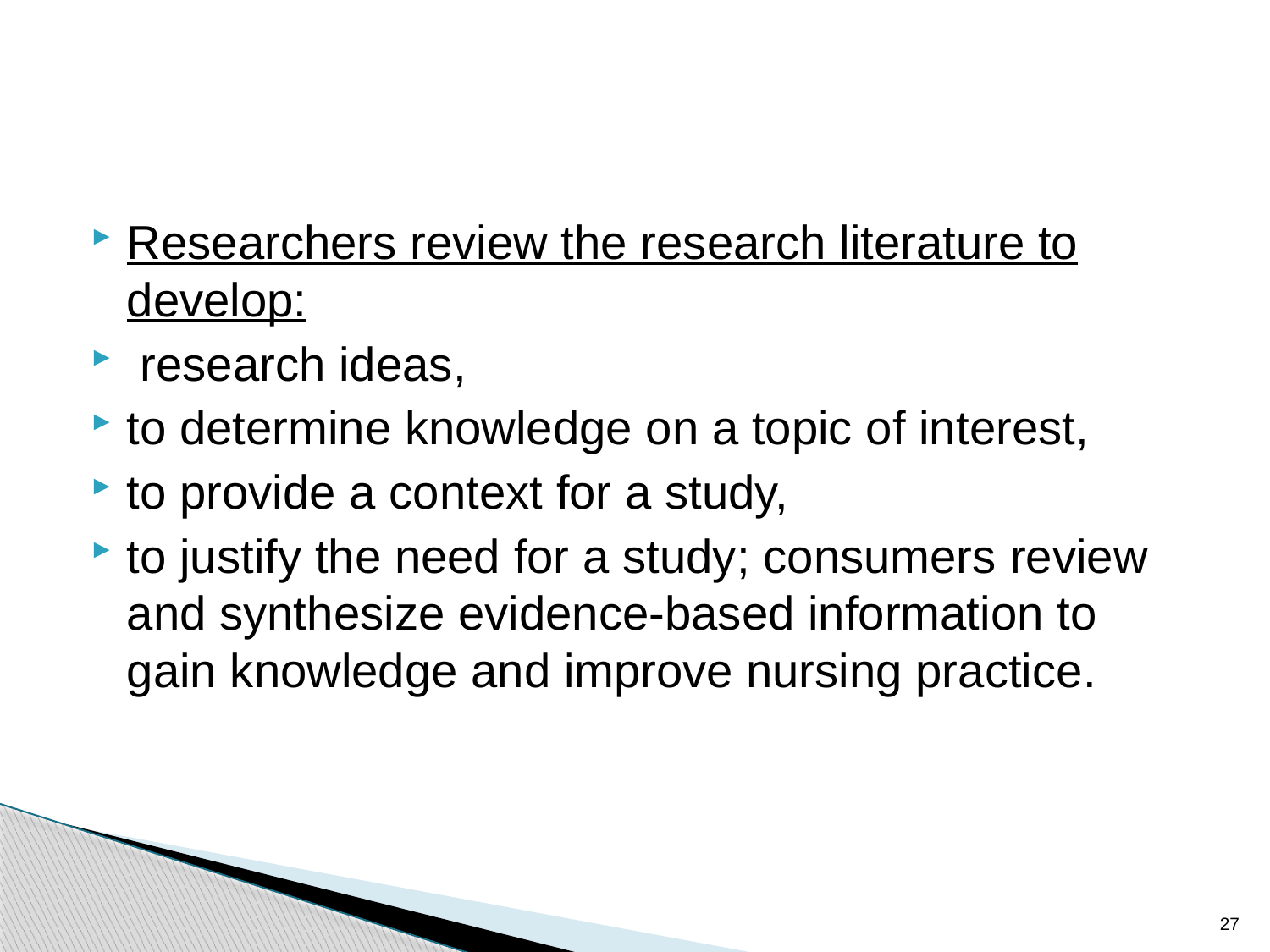

#
Researchers review the research literature to develop:
 research ideas,
to determine knowledge on a topic of interest,
to provide a context for a study,
to justify the need for a study; consumers review and synthesize evidence-based information to gain knowledge and improve nursing practice.

27